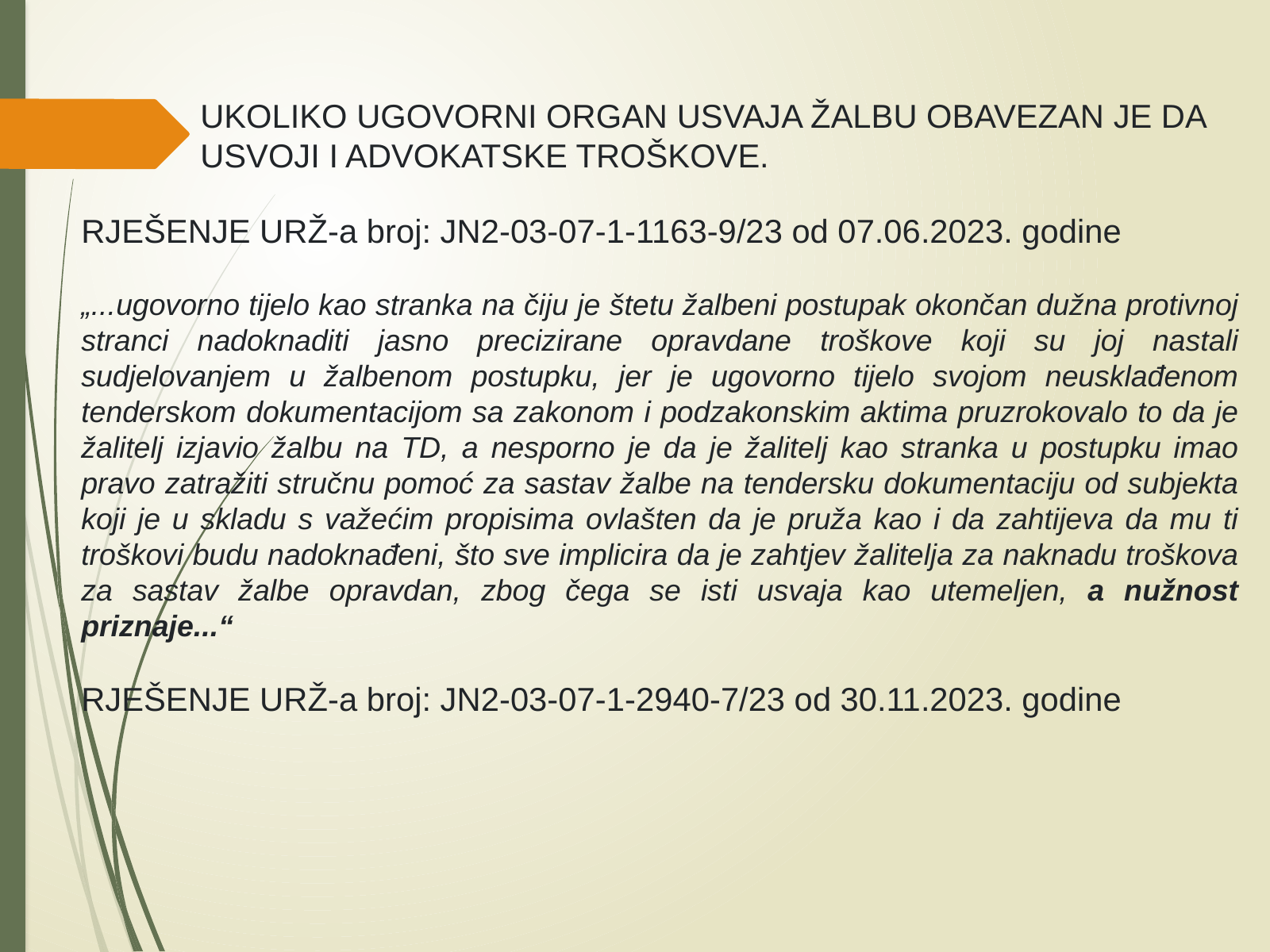

UKOLIKO UGOVORNI ORGAN USVAJA ŽALBU OBAVEZAN JE DA USVOJI I ADVOKATSKE TROŠKOVE.

RJEŠENJE URŽ-a broj: JN2-03-07-1-1163-9/23 od 07.06.2023. godine

„...ugovorno tijelo kao stranka na čiju je štetu žalbeni postupak okončan dužna protivnoj stranci nadoknaditi jasno precizirane opravdane troškove koji su joj nastali sudjelovanjem u žalbenom postupku, jer je ugovorno tijelo svojom neusklađenom tenderskom dokumentacijom sa zakonom i podzakonskim aktima pruzrokovalo to da je žalitelj izjavio žalbu na TD, a nesporno je da je žalitelj kao stranka u postupku imao pravo zatražiti stručnu pomoć za sastav žalbe na tendersku dokumentaciju od subjekta koji je u skladu s važećim propisima ovlašten da je pruža kao i da zahtijeva da mu ti troškovi budu nadoknađeni, što sve implicira da je zahtjev žalitelja za naknadu troškova za sastav žalbe opravdan, zbog čega se isti usvaja kao utemeljen, a nužnost priznaje...“

RJEŠENJE URŽ-a broj: JN2-03-07-1-2940-7/23 od 30.11.2023. godine